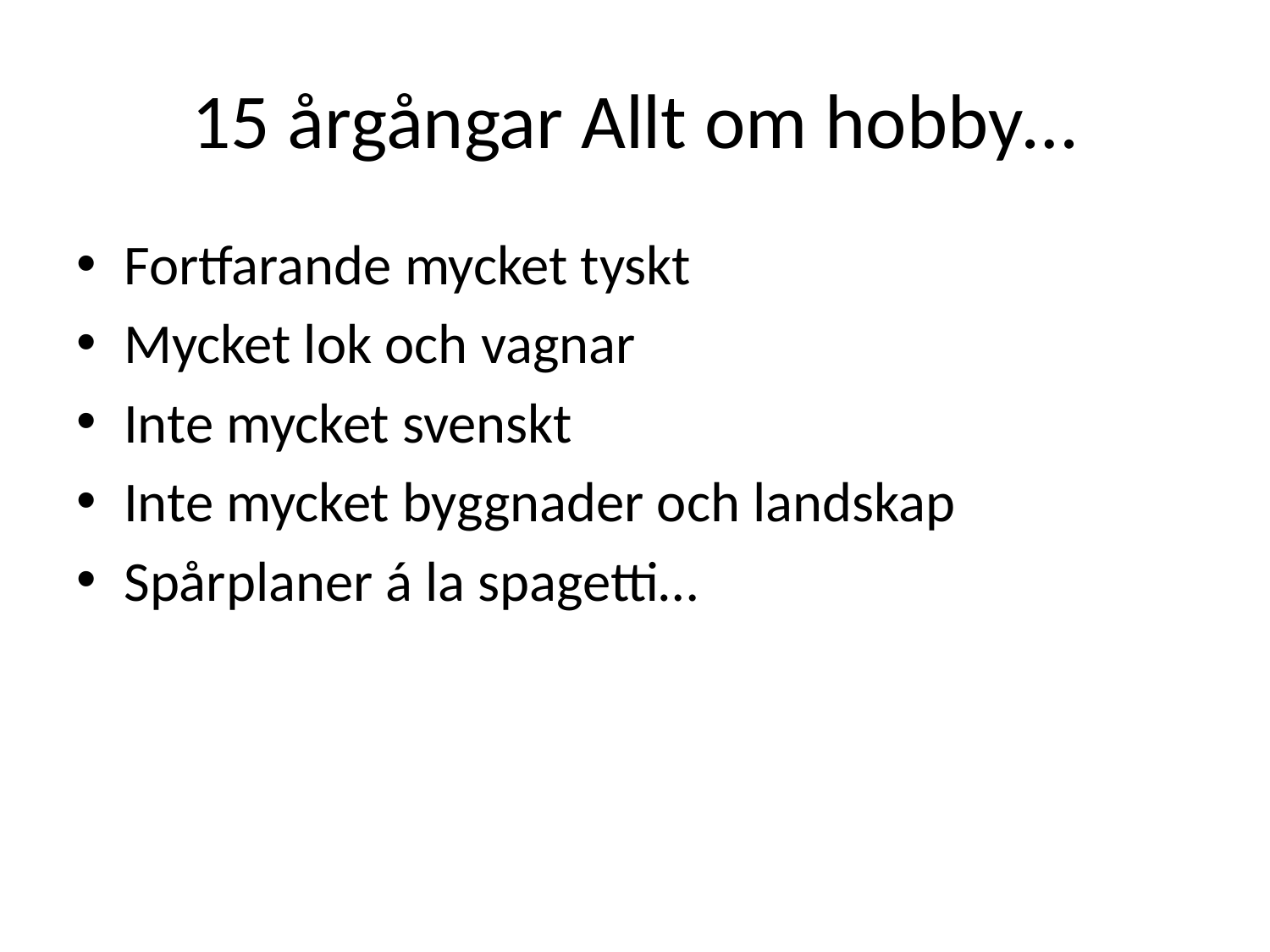

# 15 årgångar Allt om hobby…
Fortfarande mycket tyskt
Mycket lok och vagnar
Inte mycket svenskt
Inte mycket byggnader och landskap
Spårplaner á la spagetti…